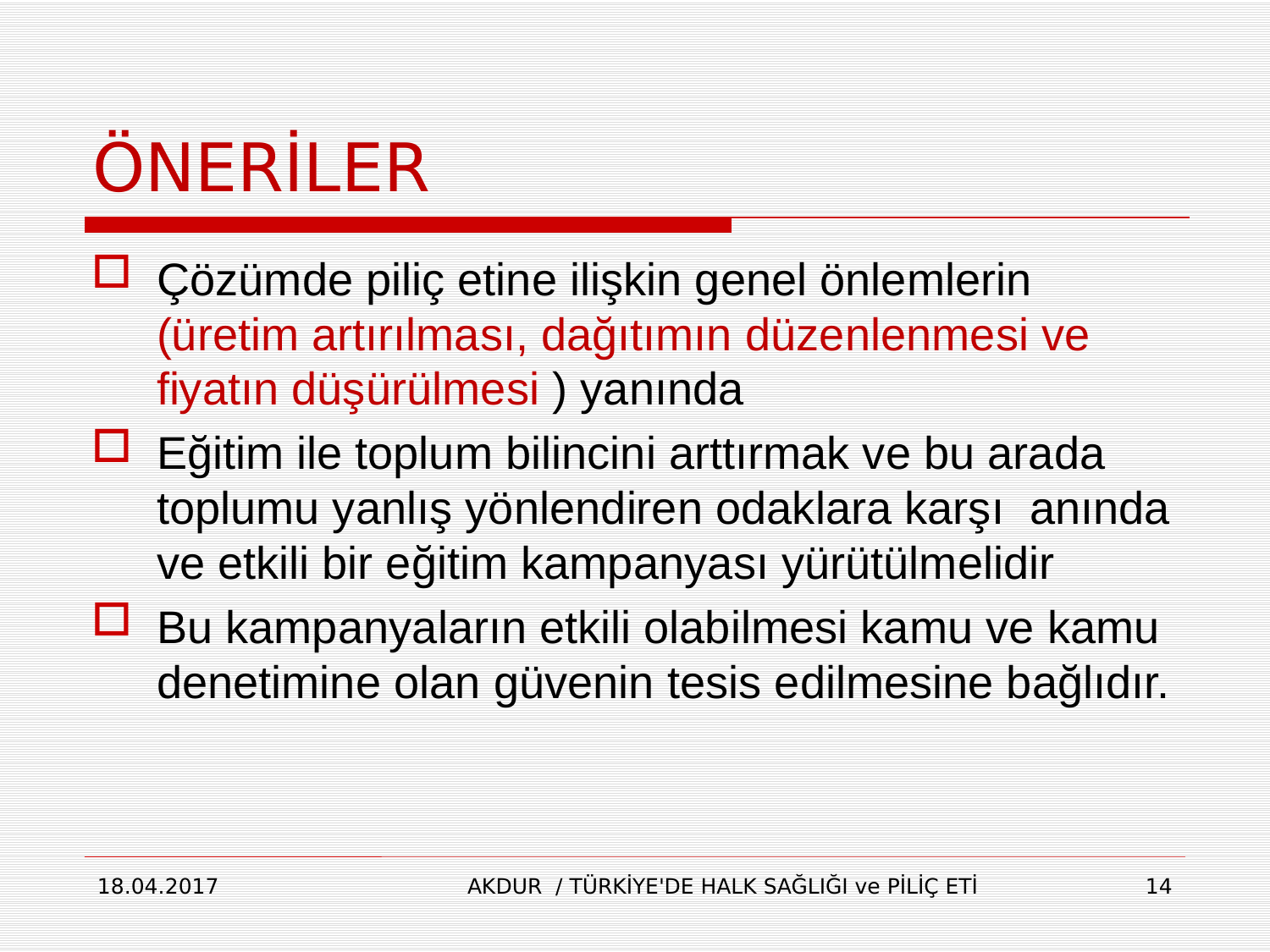

# ÖNERİLER
Çözümde piliç etine ilişkin genel önlemlerin (üretim artırılması, dağıtımın düzenlenmesi ve fiyatın düşürülmesi ) yanında
Eğitim ile toplum bilincini arttırmak ve bu arada toplumu yanlış yönlendiren odaklara karşı  anında ve etkili bir eğitim kampanyası yürütülmelidir
Bu kampanyaların etkili olabilmesi kamu ve kamu denetimine olan güvenin tesis edilmesine bağlıdır.

18.04.2017
AKDUR  / TÜRKİYE'DE HALK SAĞLIĞI ve PİLİÇ ETİ
14